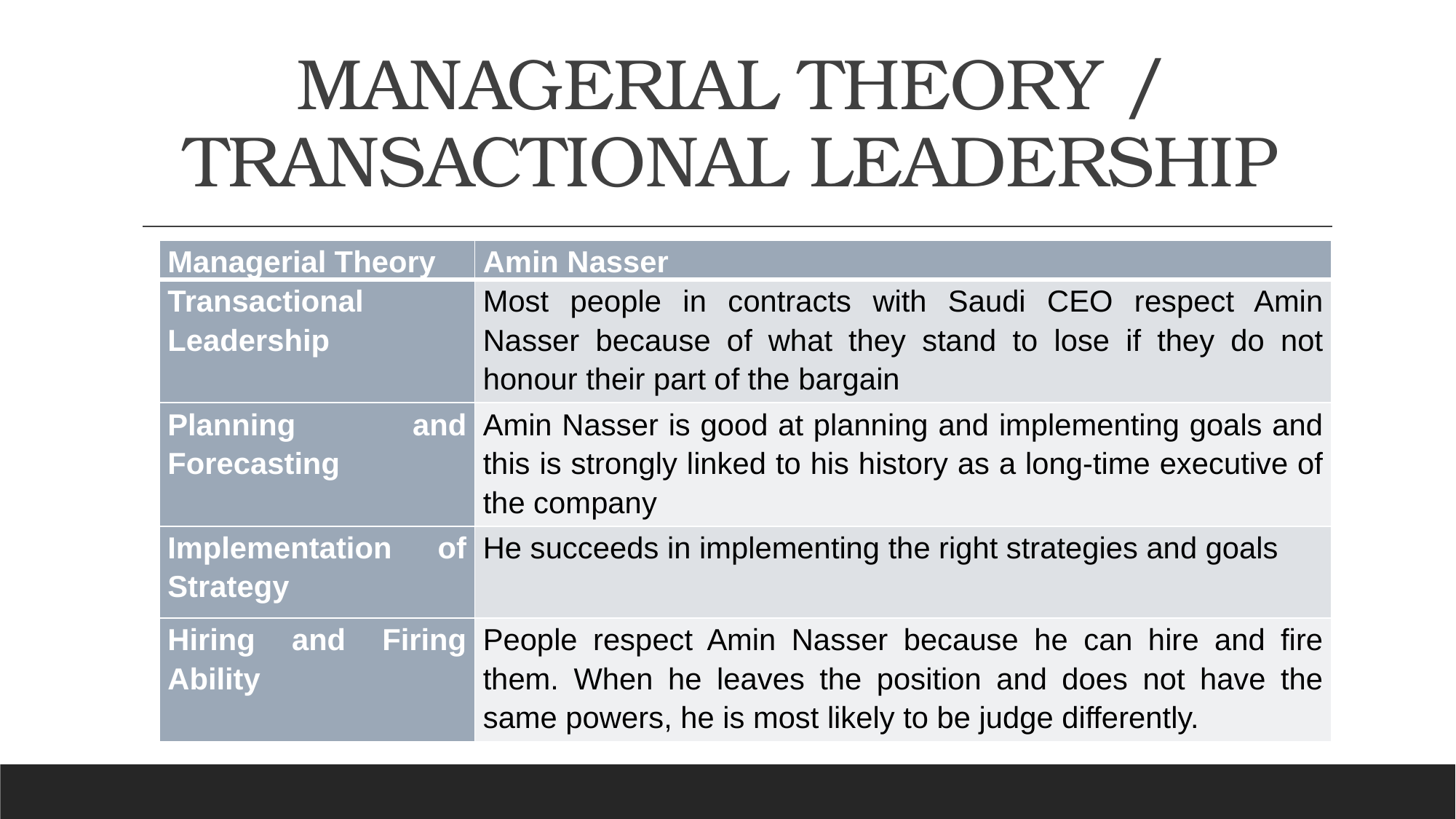

# MANAGERIAL THEORY / TRANSACTIONAL LEADERSHIP
| Managerial Theory | Amin Nasser |
| --- | --- |
| Transactional Leadership | Most people in contracts with Saudi CEO respect Amin Nasser because of what they stand to lose if they do not honour their part of the bargain |
| Planning and Forecasting | Amin Nasser is good at planning and implementing goals and this is strongly linked to his history as a long-time executive of the company |
| Implementation of Strategy | He succeeds in implementing the right strategies and goals |
| Hiring and Firing Ability | People respect Amin Nasser because he can hire and fire them. When he leaves the position and does not have the same powers, he is most likely to be judge differently. |